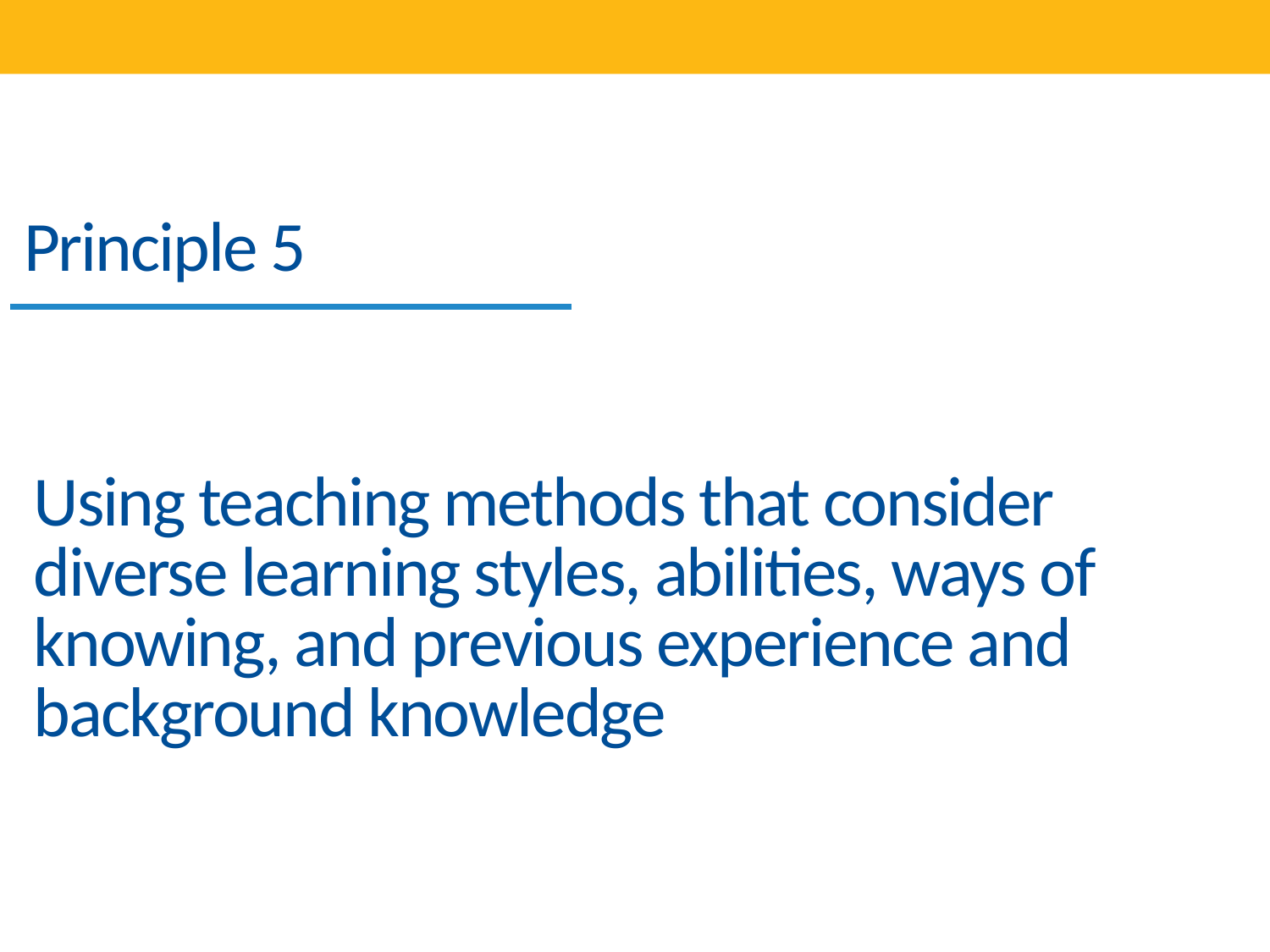

Principle 5
# Using teaching methods that consider diverse learning styles, abilities, ways of knowing, and previous experience and background knowledge